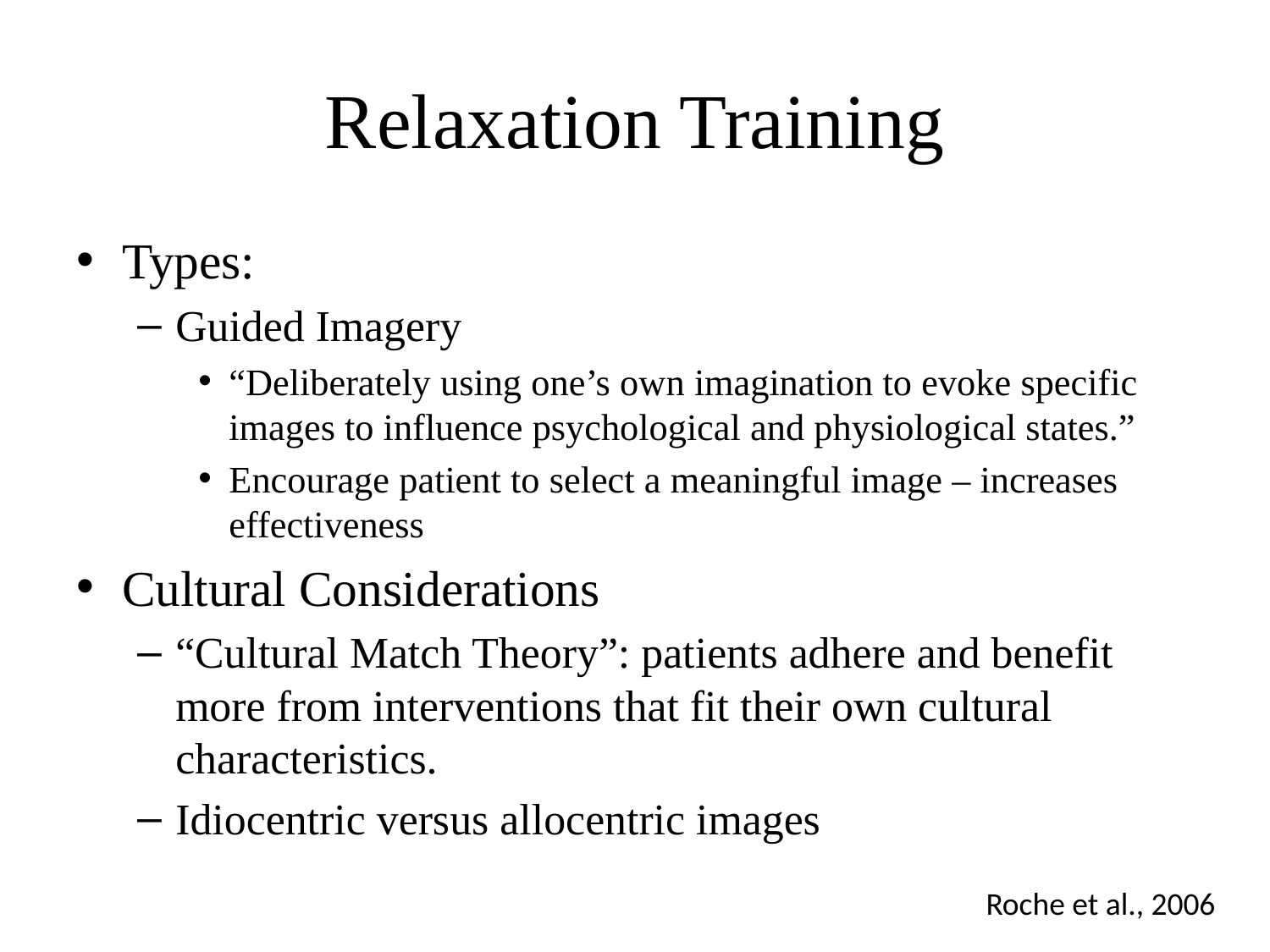

# Relaxation Training
Types:
Guided Imagery
“Deliberately using one’s own imagination to evoke specific images to influence psychological and physiological states.”
Encourage patient to select a meaningful image – increases effectiveness
Cultural Considerations
“Cultural Match Theory”: patients adhere and benefit more from interventions that fit their own cultural characteristics.
Idiocentric versus allocentric images

Roche et al., 2006